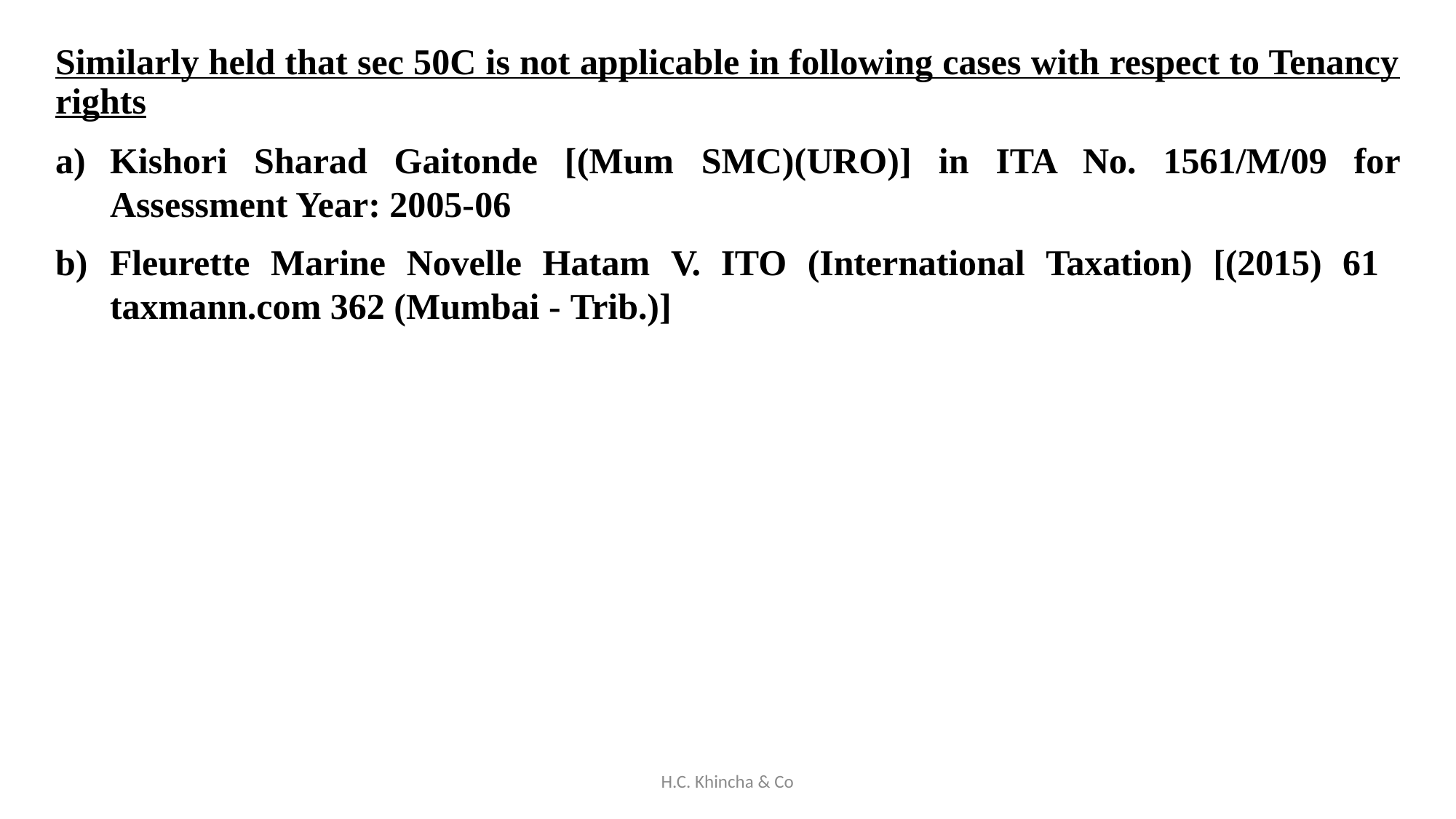

Similarly held that sec 50C is not applicable in following cases with respect to Tenancy rights
Kishori Sharad Gaitonde [(Mum SMC)(URO)] in ITA No. 1561/M/09 for Assessment Year: 2005-06
Fleurette Marine Novelle Hatam V. ITO (International Taxation) [(2015) 61  taxmann.com 362 (Mumbai - Trib.)]

H.C. Khincha & Co